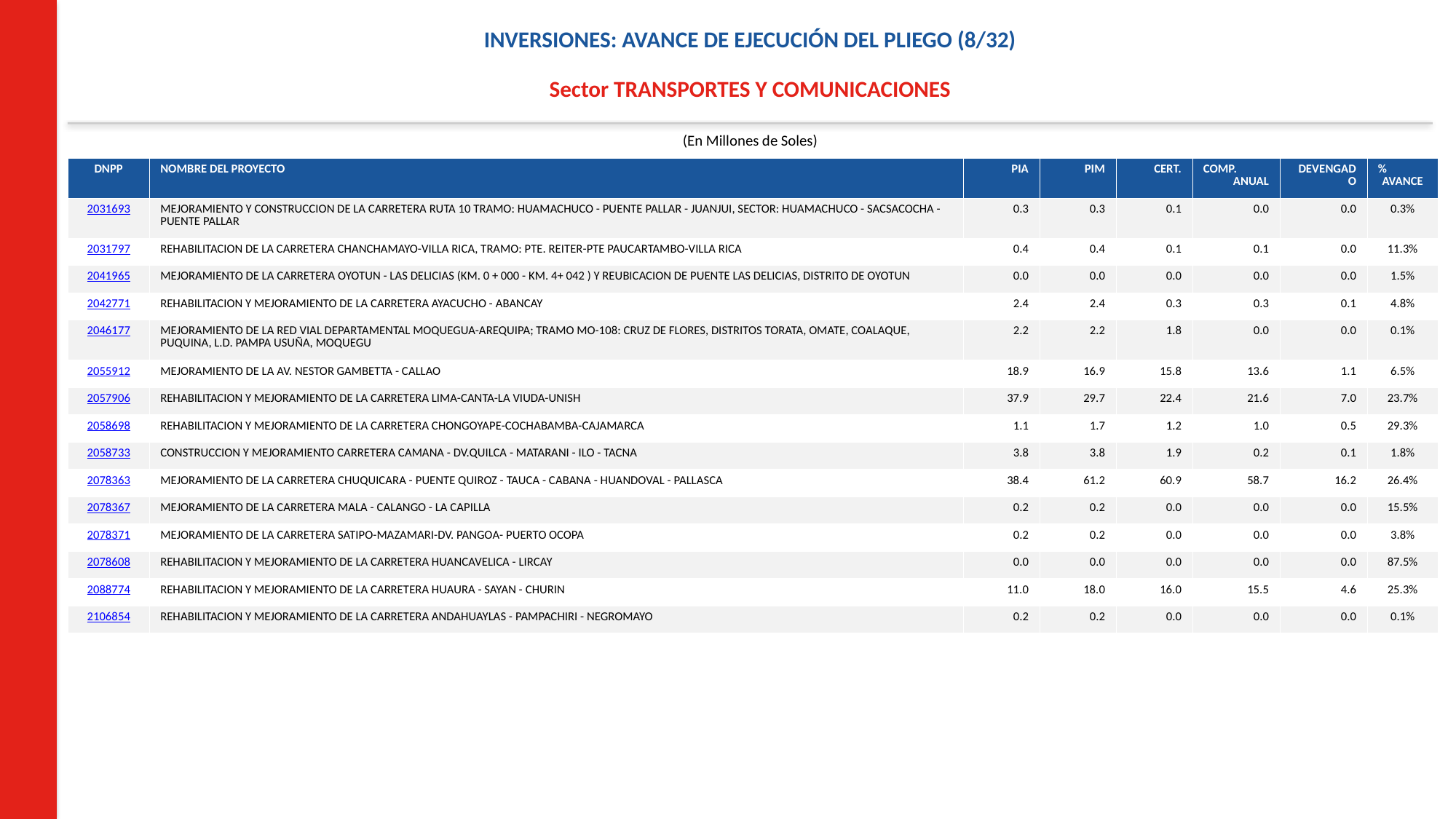

INVERSIONES: AVANCE DE EJECUCIÓN DEL PLIEGO (8/32)
Sector TRANSPORTES Y COMUNICACIONES

(En Millones de Soles)
| DNPP | NOMBRE DEL PROYECTO | PIA | PIM | CERT. | COMP. ANUAL | DEVENGADO | % AVANCE |
| --- | --- | --- | --- | --- | --- | --- | --- |
| 2031693 | MEJORAMIENTO Y CONSTRUCCION DE LA CARRETERA RUTA 10 TRAMO: HUAMACHUCO - PUENTE PALLAR - JUANJUI, SECTOR: HUAMACHUCO - SACSACOCHA - PUENTE PALLAR | 0.3 | 0.3 | 0.1 | 0.0 | 0.0 | 0.3% |
| 2031797 | REHABILITACION DE LA CARRETERA CHANCHAMAYO-VILLA RICA, TRAMO: PTE. REITER-PTE PAUCARTAMBO-VILLA RICA | 0.4 | 0.4 | 0.1 | 0.1 | 0.0 | 11.3% |
| 2041965 | MEJORAMIENTO DE LA CARRETERA OYOTUN - LAS DELICIAS (KM. 0 + 000 - KM. 4+ 042 ) Y REUBICACION DE PUENTE LAS DELICIAS, DISTRITO DE OYOTUN | 0.0 | 0.0 | 0.0 | 0.0 | 0.0 | 1.5% |
| 2042771 | REHABILITACION Y MEJORAMIENTO DE LA CARRETERA AYACUCHO - ABANCAY | 2.4 | 2.4 | 0.3 | 0.3 | 0.1 | 4.8% |
| 2046177 | MEJORAMIENTO DE LA RED VIAL DEPARTAMENTAL MOQUEGUA-AREQUIPA; TRAMO MO-108: CRUZ DE FLORES, DISTRITOS TORATA, OMATE, COALAQUE, PUQUINA, L.D. PAMPA USUÑA, MOQUEGU | 2.2 | 2.2 | 1.8 | 0.0 | 0.0 | 0.1% |
| 2055912 | MEJORAMIENTO DE LA AV. NESTOR GAMBETTA - CALLAO | 18.9 | 16.9 | 15.8 | 13.6 | 1.1 | 6.5% |
| 2057906 | REHABILITACION Y MEJORAMIENTO DE LA CARRETERA LIMA-CANTA-LA VIUDA-UNISH | 37.9 | 29.7 | 22.4 | 21.6 | 7.0 | 23.7% |
| 2058698 | REHABILITACION Y MEJORAMIENTO DE LA CARRETERA CHONGOYAPE-COCHABAMBA-CAJAMARCA | 1.1 | 1.7 | 1.2 | 1.0 | 0.5 | 29.3% |
| 2058733 | CONSTRUCCION Y MEJORAMIENTO CARRETERA CAMANA - DV.QUILCA - MATARANI - ILO - TACNA | 3.8 | 3.8 | 1.9 | 0.2 | 0.1 | 1.8% |
| 2078363 | MEJORAMIENTO DE LA CARRETERA CHUQUICARA - PUENTE QUIROZ - TAUCA - CABANA - HUANDOVAL - PALLASCA | 38.4 | 61.2 | 60.9 | 58.7 | 16.2 | 26.4% |
| 2078367 | MEJORAMIENTO DE LA CARRETERA MALA - CALANGO - LA CAPILLA | 0.2 | 0.2 | 0.0 | 0.0 | 0.0 | 15.5% |
| 2078371 | MEJORAMIENTO DE LA CARRETERA SATIPO-MAZAMARI-DV. PANGOA- PUERTO OCOPA | 0.2 | 0.2 | 0.0 | 0.0 | 0.0 | 3.8% |
| 2078608 | REHABILITACION Y MEJORAMIENTO DE LA CARRETERA HUANCAVELICA - LIRCAY | 0.0 | 0.0 | 0.0 | 0.0 | 0.0 | 87.5% |
| 2088774 | REHABILITACION Y MEJORAMIENTO DE LA CARRETERA HUAURA - SAYAN - CHURIN | 11.0 | 18.0 | 16.0 | 15.5 | 4.6 | 25.3% |
| 2106854 | REHABILITACION Y MEJORAMIENTO DE LA CARRETERA ANDAHUAYLAS - PAMPACHIRI - NEGROMAYO | 0.2 | 0.2 | 0.0 | 0.0 | 0.0 | 0.1% |